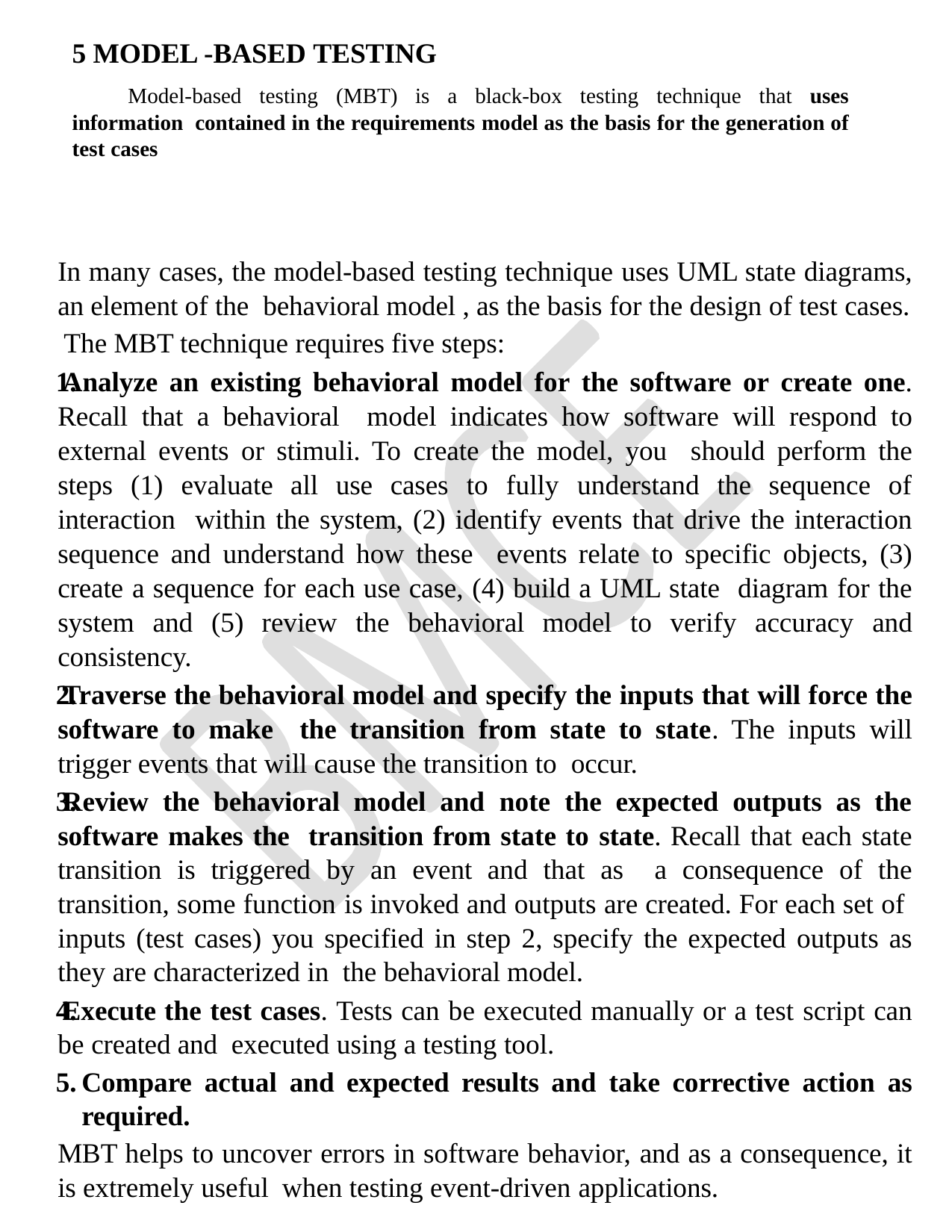

5 MODEL -BASED TESTING
Model-based testing (MBT) is a black-box testing technique that uses information  contained in the requirements model as the basis for the generation of test cases

In many cases, the model-based testing technique uses UML state diagrams, an element of the  behavioral model , as the basis for the design of test cases.
The MBT technique requires five steps:
Analyze an existing behavioral model for the software or create one. Recall that a behavioral  model indicates how software will respond to external events or stimuli. To create the model, you  should perform the steps (1) evaluate all use cases to fully understand the sequence of interaction  within the system, (2) identify events that drive the interaction sequence and understand how these  events relate to specific objects, (3) create a sequence for each use case, (4) build a UML state  diagram for the system and (5) review the behavioral model to verify accuracy and consistency.
Traverse the behavioral model and specify the inputs that will force the software to make  the transition from state to state. The inputs will trigger events that will cause the transition to  occur.
Review the behavioral model and note the expected outputs as the software makes the  transition from state to state. Recall that each state transition is triggered by an event and that as  a consequence of the transition, some function is invoked and outputs are created. For each set of  inputs (test cases) you specified in step 2, specify the expected outputs as they are characterized in  the behavioral model.
Execute the test cases. Tests can be executed manually or a test script can be created and  executed using a testing tool.
Compare actual and expected results and take corrective action as required.
MBT helps to uncover errors in software behavior, and as a consequence, it is extremely useful  when testing event-driven applications.